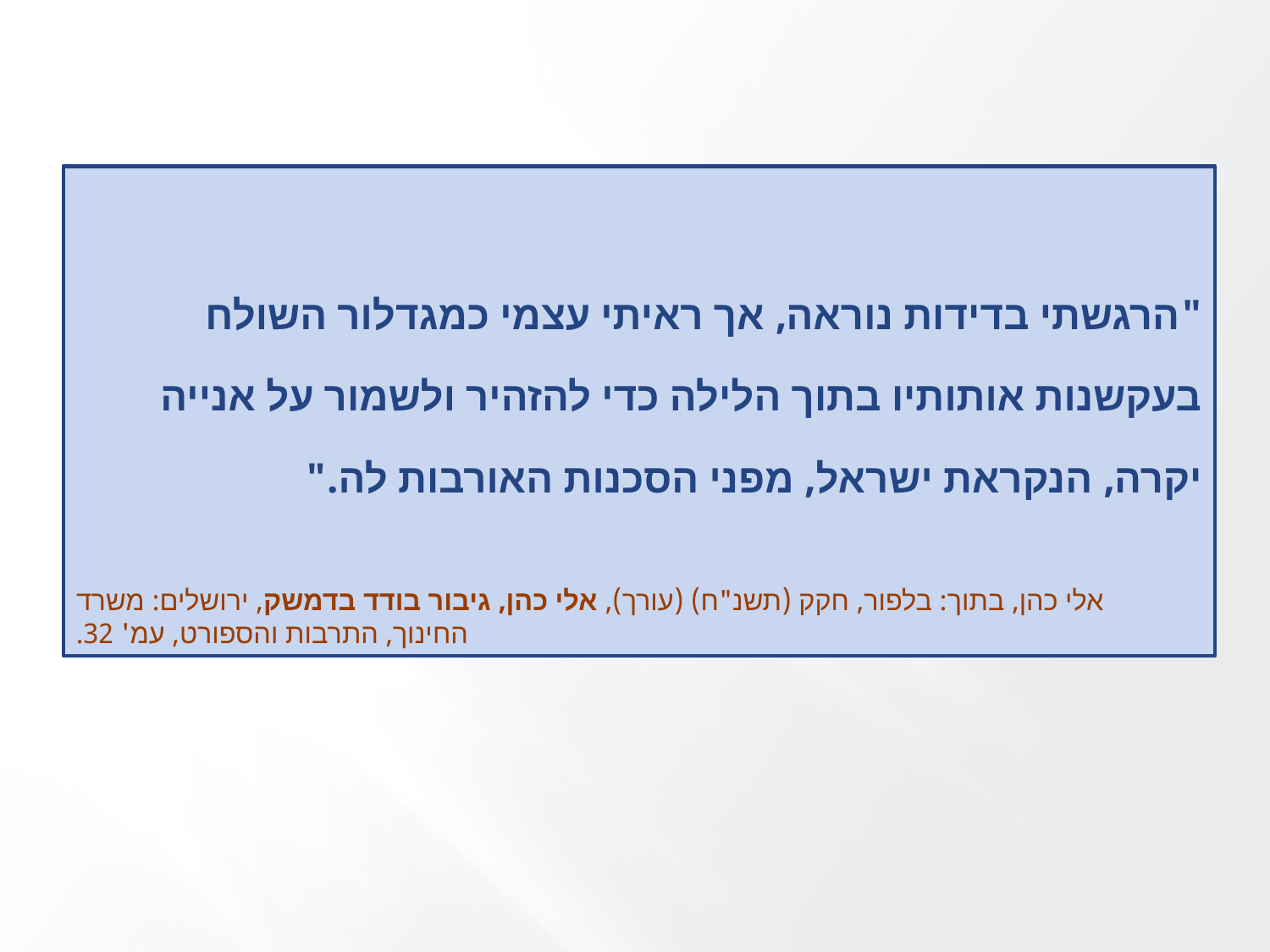

"הרגשתי בדידות נוראה, אך ראיתי עצמי כמגדלור השולח בעקשנות אותותיו בתוך הלילה כדי להזהיר ולשמור על אנייה יקרה, הנקראת ישראל, מפני הסכנות האורבות לה."

אלי כהן, בתוך: בלפור, חקק (תשנ"ח) (עורך), אלי כהן, גיבור בודד בדמשק, ירושלים: משרד החינוך, התרבות והספורט, עמ' 32.